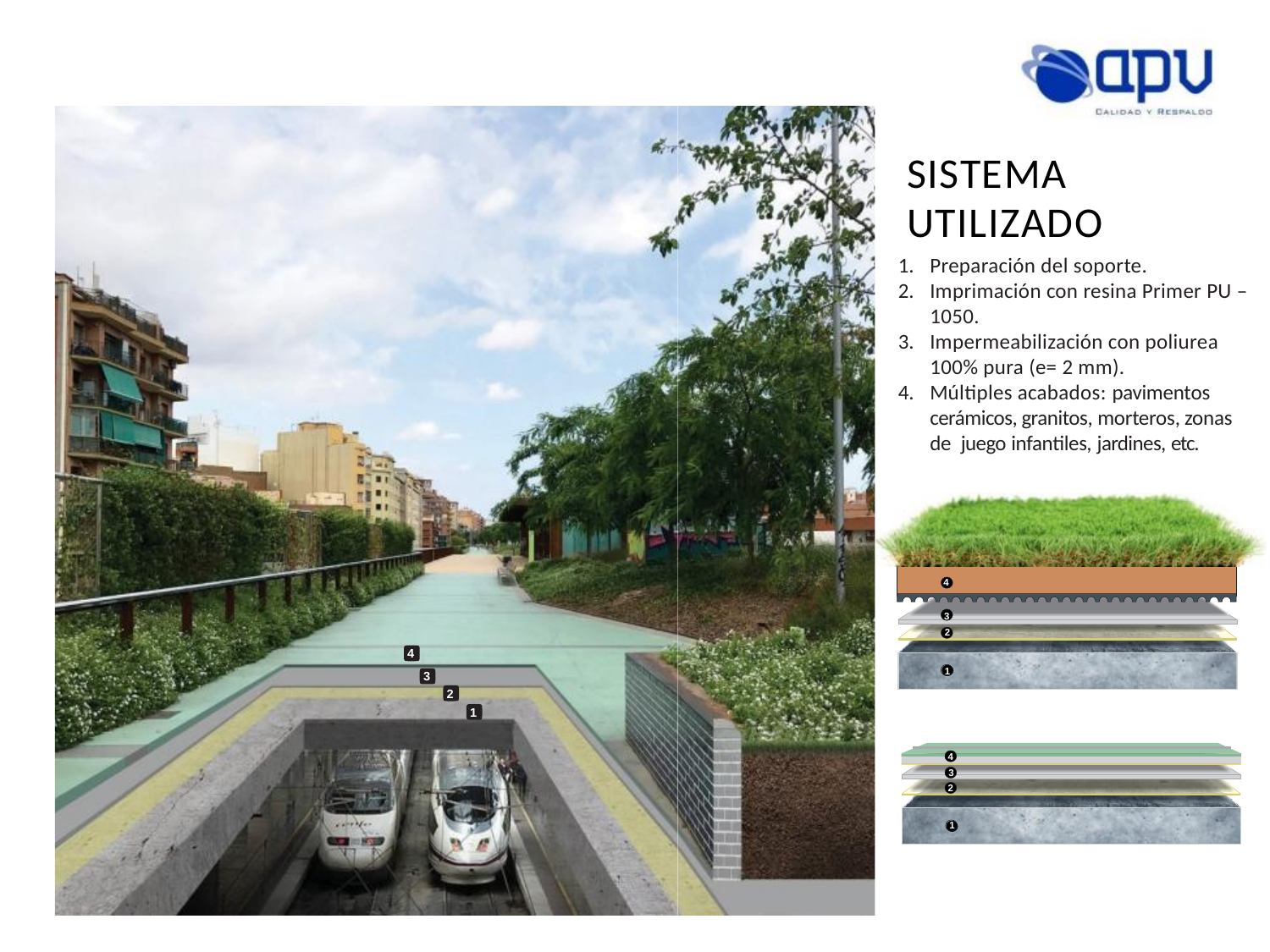

SISTEMA UTILIZADO
Preparación del soporte.
Imprimación con resina Primer PU – 1050.
Impermeabilización con poliurea 100% pura (e= 2 mm).
Múltiples acabados: pavimentos cerámicos, granitos, morteros, zonas de  juego infantiles, jardines, etc.

4

4
3
2

4
1

3

2

1
3
2
1
4